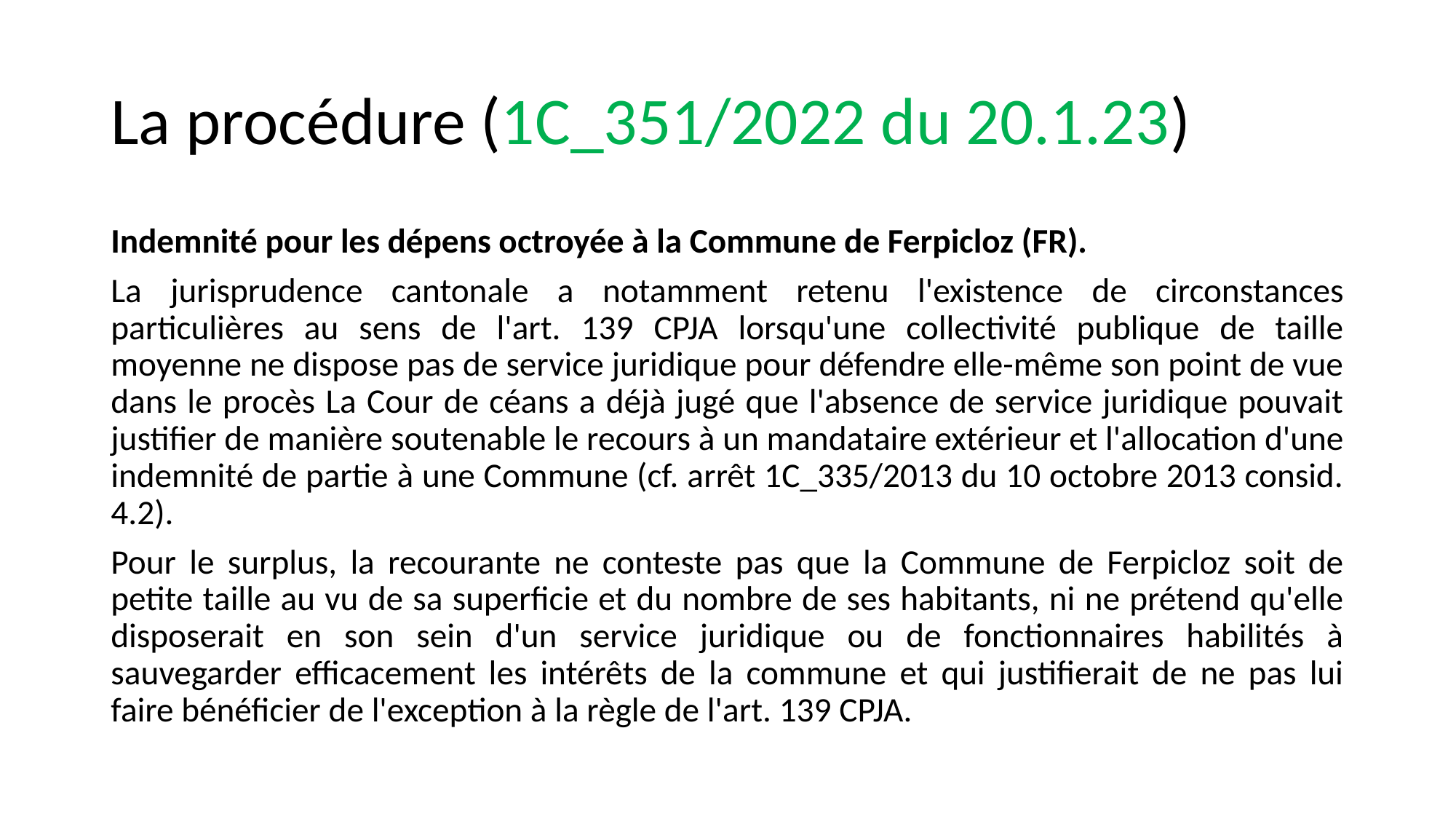

# La procédure (1C_351/2022 du 20.1.23)
Indemnité pour les dépens octroyée à la Commune de Ferpicloz (FR).
La jurisprudence cantonale a notamment retenu l'existence de circonstances particulières au sens de l'art. 139 CPJA lorsqu'une collectivité publique de taille moyenne ne dispose pas de service juridique pour défendre elle-même son point de vue dans le procès La Cour de céans a déjà jugé que l'absence de service juridique pouvait justifier de manière soutenable le recours à un mandataire extérieur et l'allocation d'une indemnité de partie à une Commune (cf. arrêt 1C_335/2013 du 10 octobre 2013 consid. 4.2).
Pour le surplus, la recourante ne conteste pas que la Commune de Ferpicloz soit de petite taille au vu de sa superficie et du nombre de ses habitants, ni ne prétend qu'elle disposerait en son sein d'un service juridique ou de fonctionnaires habilités à sauvegarder efficacement les intérêts de la commune et qui justifierait de ne pas lui faire bénéficier de l'exception à la règle de l'art. 139 CPJA.